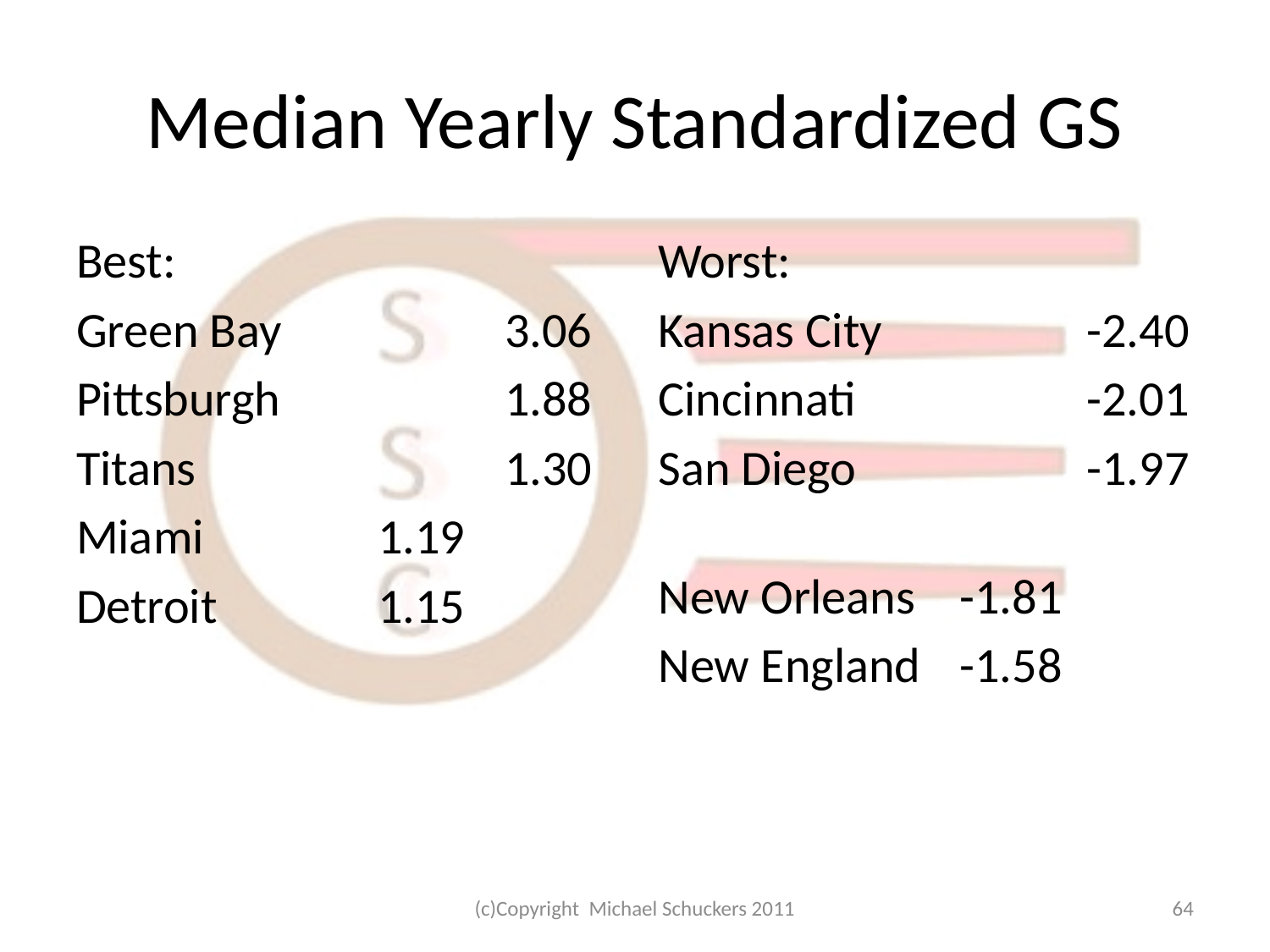

# Median Yearly Standardized GS
Best:
Green Bay		3.06
Pittsburgh		1.88
Titans			1.30
Miami		1.19
Detroit		1.15
Worst:
Kansas City		-2.40
Cincinnati		-2.01
San Diego		-1.97
New Orleans	-1.81
New England	-1.58
(c)Copyright  Michael Schuckers 2011
64